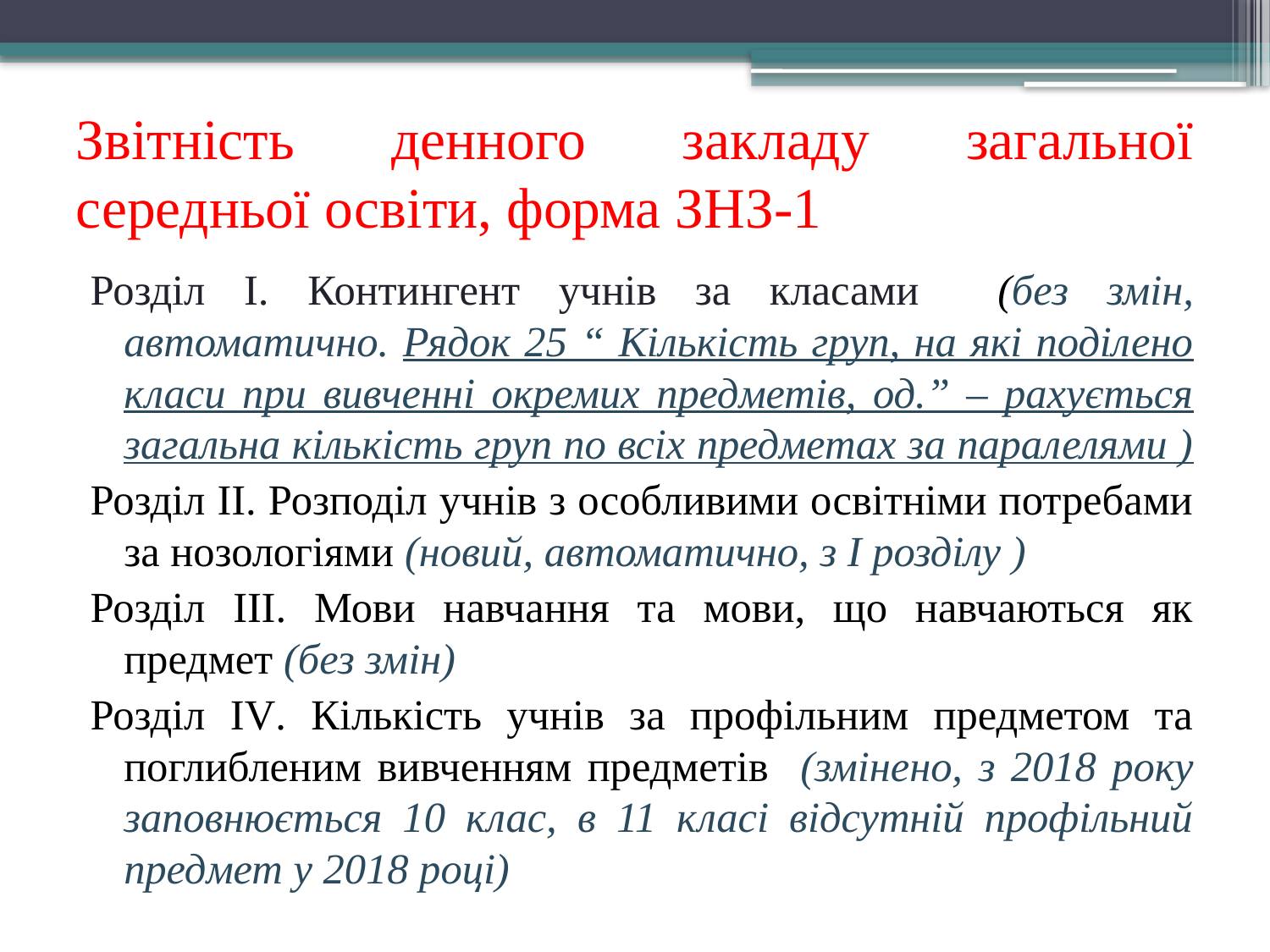

# Звітність денного закладу загальної середньої освіти, форма ЗНЗ-1
Розділ І. Контингент учнів за класами  (без змін, автоматично. Рядок 25 “ Кількість груп, на які поділено класи при вивченні окремих предметів, од.” – рахується загальна кількість груп по всіх предметах за паралелями )
Розділ ІІ. Розподіл учнів з особливими освітніми потребами за нозологіями (новий, автоматично, з І розділу )
Розділ ІІІ. Мови навчання та мови, що навчаються як предмет (без змін)
Розділ ІV. Кількість учнів за профільним предметом та поглибленим вивченням предметів  (змінено, з 2018 року заповнюється 10 клас, в 11 класі відсутній профільний предмет у 2018 році)